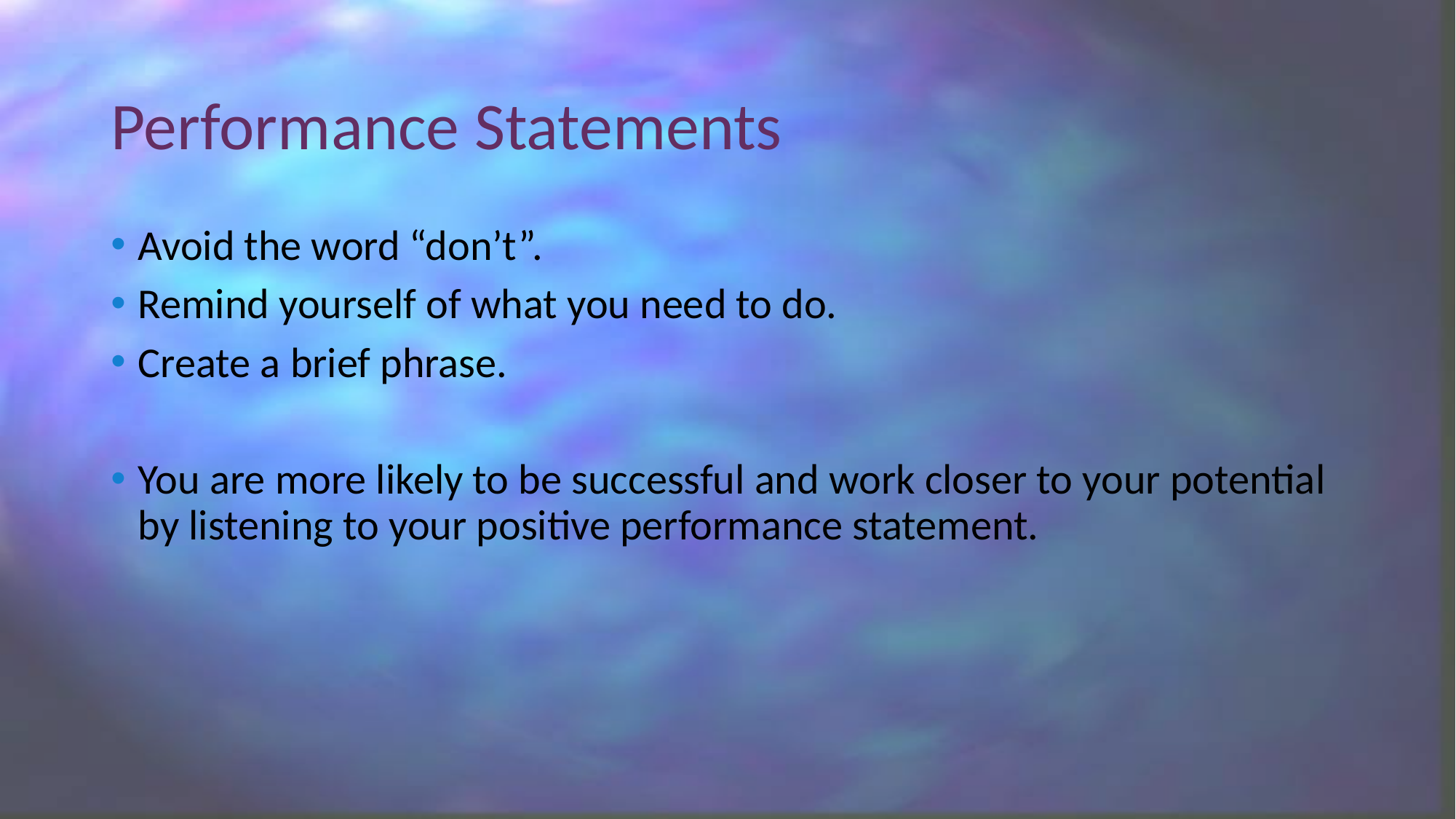

# Performance Statements
Avoid the word “don’t”.
Remind yourself of what you need to do.
Create a brief phrase.

You are more likely to be successful and work closer to your potential by listening to your positive performance statement.